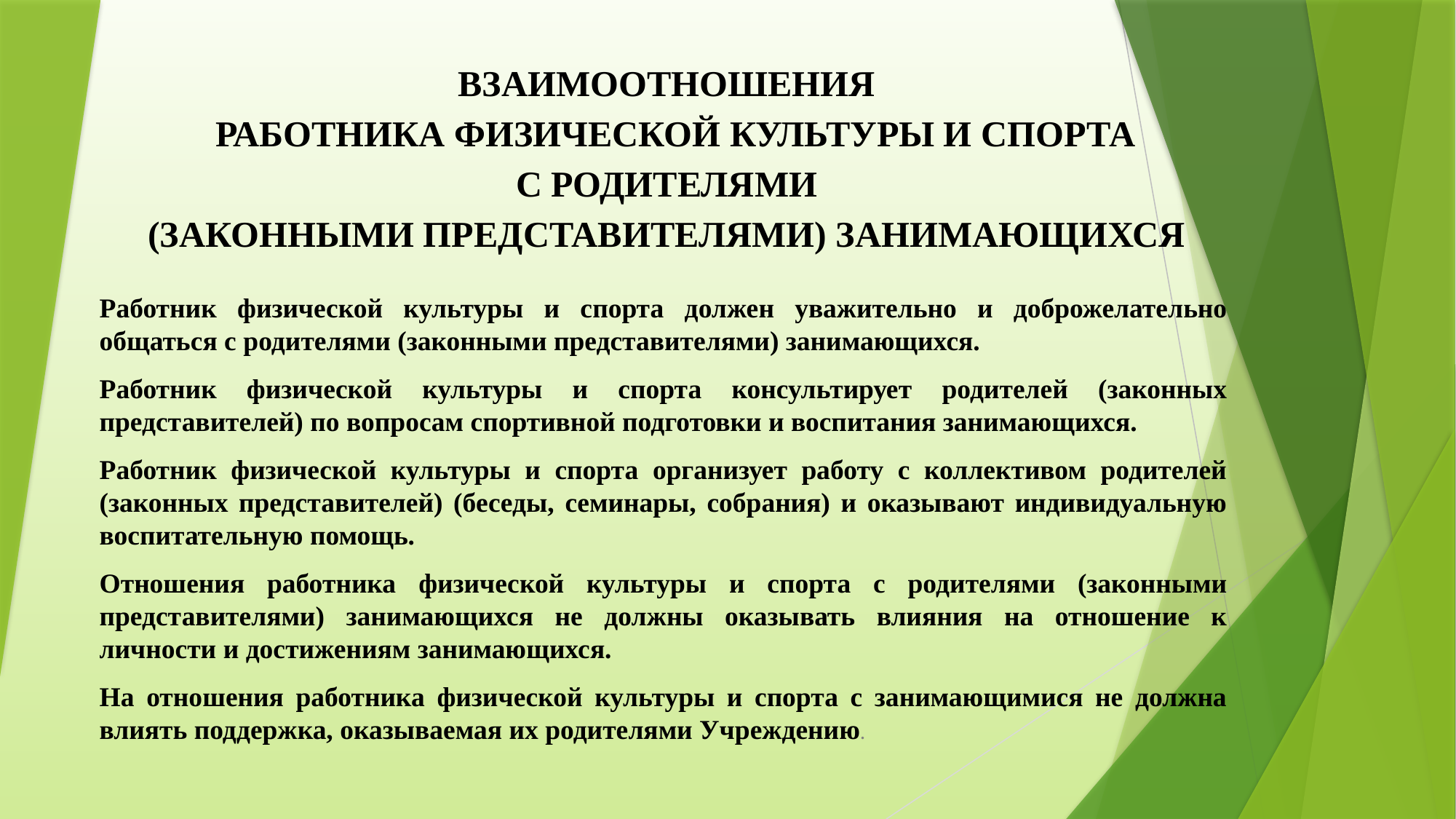

# ВЗАИМООТНОШЕНИЯ РАБОТНИКА ФИЗИЧЕСКОЙ КУЛЬТУРЫ И СПОРТА С РОДИТЕЛЯМИ (ЗАКОННЫМИ ПРЕДСТАВИТЕЛЯМИ) ЗАНИМАЮЩИХСЯ

Работник физической культуры и спорта должен уважительно и доброжелательно общаться с родителями (законными представителями) занимающихся.
Работник физической культуры и спорта консультирует родителей (законных представителей) по вопросам спортивной подготовки и воспитания занимающихся.
Работник физической культуры и спорта организует работу с коллективом родителей (законных представителей) (беседы, семинары, собрания) и оказывают индивидуальную воспитательную помощь.
Отношения работника физической культуры и спорта с родителями (законными представителями) занимающихся не должны оказывать влияния на отношение к личности и достижениям занимающихся.
На отношения работника физической культуры и спорта с занимающимися не должна влиять поддержка, оказываемая их родителями Учреждению.